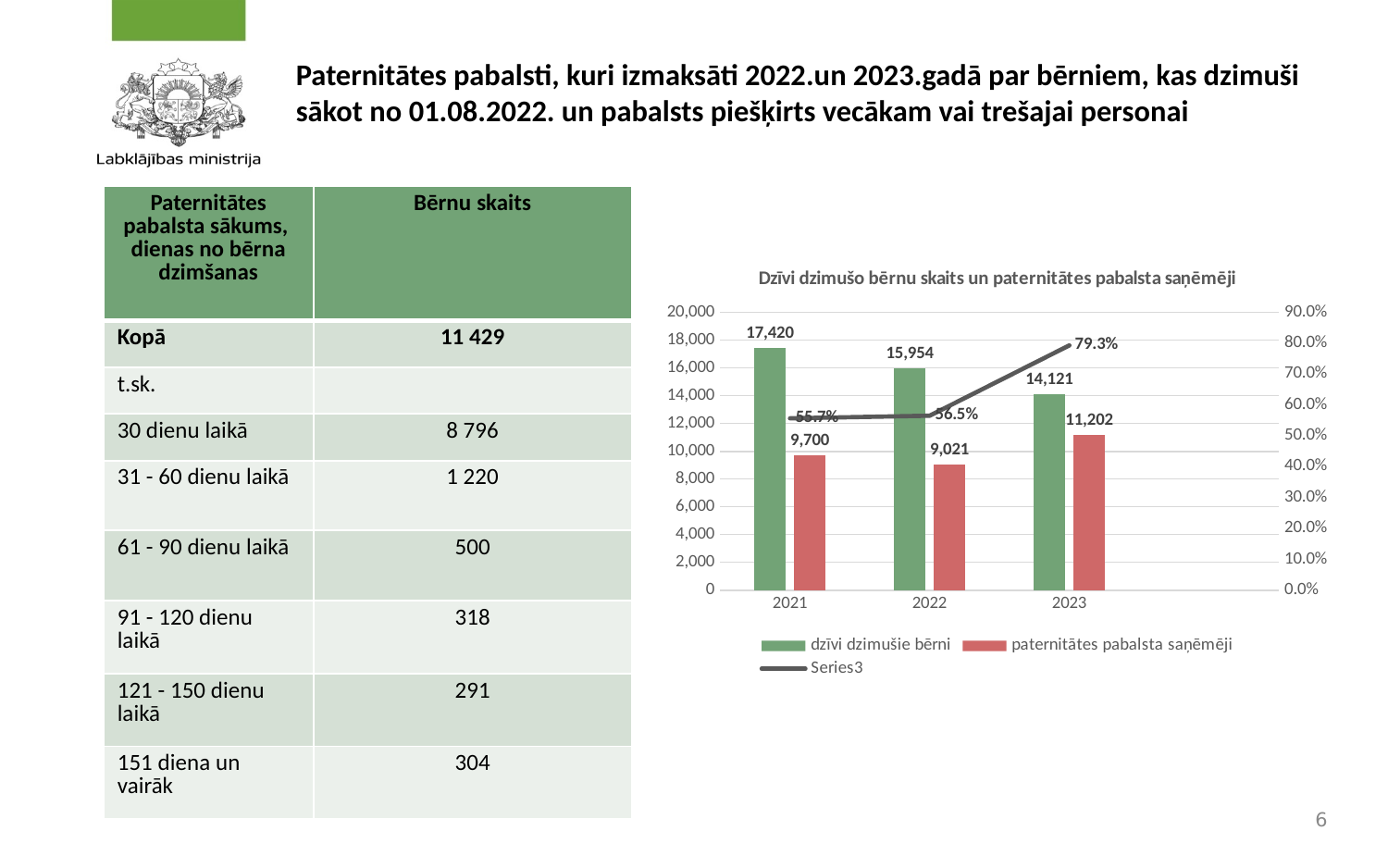

# Paternitātes pabalsti, kuri izmaksāti 2022.un 2023.gadā par bērniem, kas dzimuši sākot no 01.08.2022. un pabalsts piešķirts vecākam vai trešajai personai
| Paternitātes pabalsta sākums, dienas no bērna dzimšanas | Bērnu skaits |
| --- | --- |
| Kopā | 11 429 |
| t.sk. |  |
| 30 dienu laikā | 8 796 |
| 31 - 60 dienu laikā | 1 220 |
| 61 - 90 dienu laikā | 500 |
| 91 - 120 dienu laikā | 318 |
| 121 - 150 dienu laikā | 291 |
| 151 diena un vairāk | 304 |

### Chart: Dzīvi dzimušo bērnu skaits un paternitātes pabalsta saņēmēji

| Category | dzīvi dzimušie bērni | paternitātes pabalsta saņēmēji |  |
|---|---|---|---|
| 2021 | 17420.0 | 9700.0 | 0.5568312284730195 |
| 2022 | 15954.0 | 9021.0 | 0.5654381346370816 |
| 2023 | 14121.0 | 11202.0 | 0.793286594433822 |
|  | None | None | None |
6